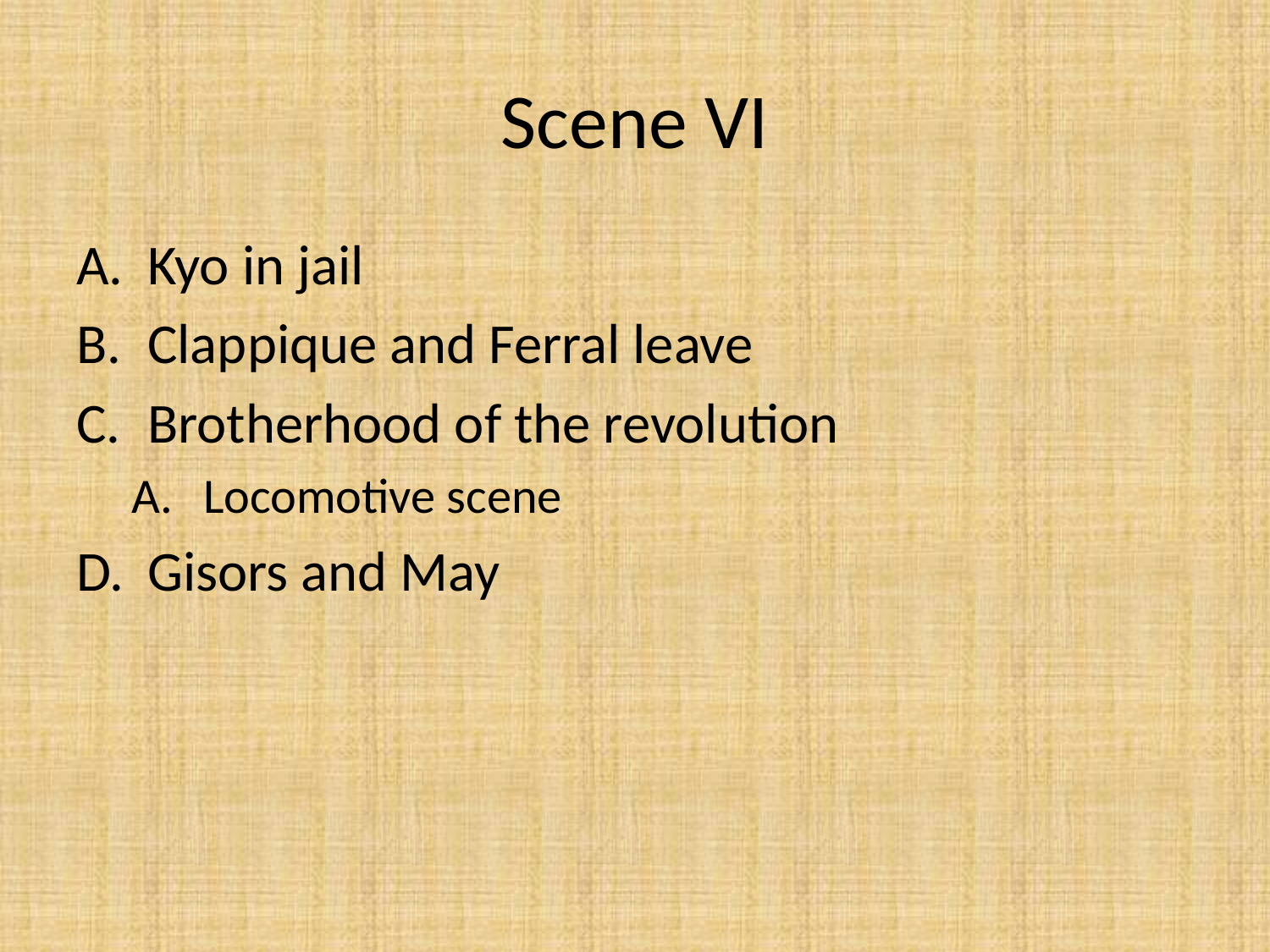

# Scene VI
Kyo in jail
Clappique and Ferral leave
Brotherhood of the revolution
Locomotive scene
Gisors and May